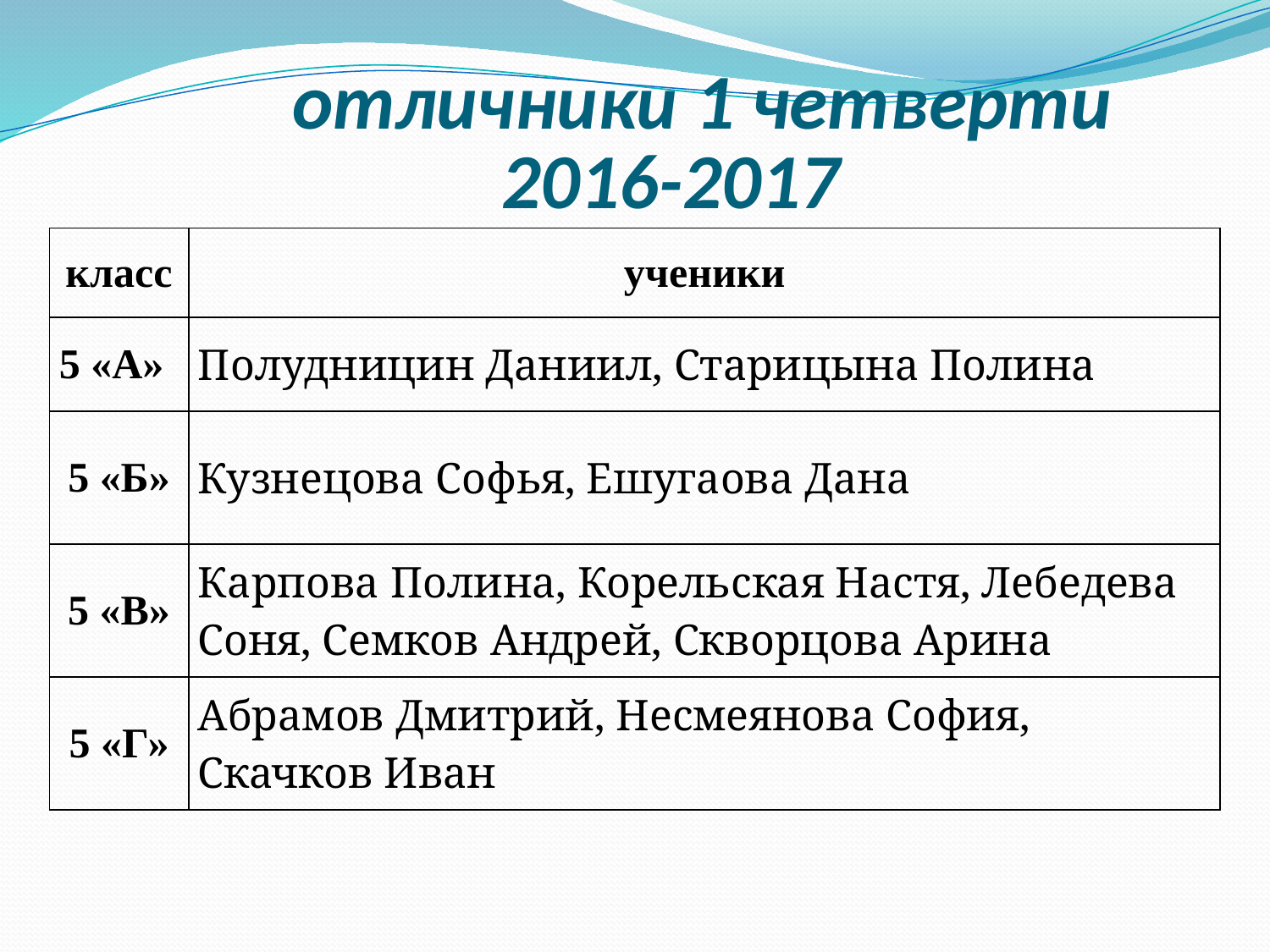

# отличники 1 четверти 2016-2017
| класс | ученики |
| --- | --- |
| 5 «А» | Полудницин Даниил, Старицына Полина |
| 5 «Б» | Кузнецова Софья, Ешугаова Дана |
| 5 «В» | Карпова Полина, Корельская Настя, Лебедева Соня, Семков Андрей, Скворцова Арина |
| 5 «Г» | Абрамов Дмитрий, Несмеянова София, Скачков Иван |